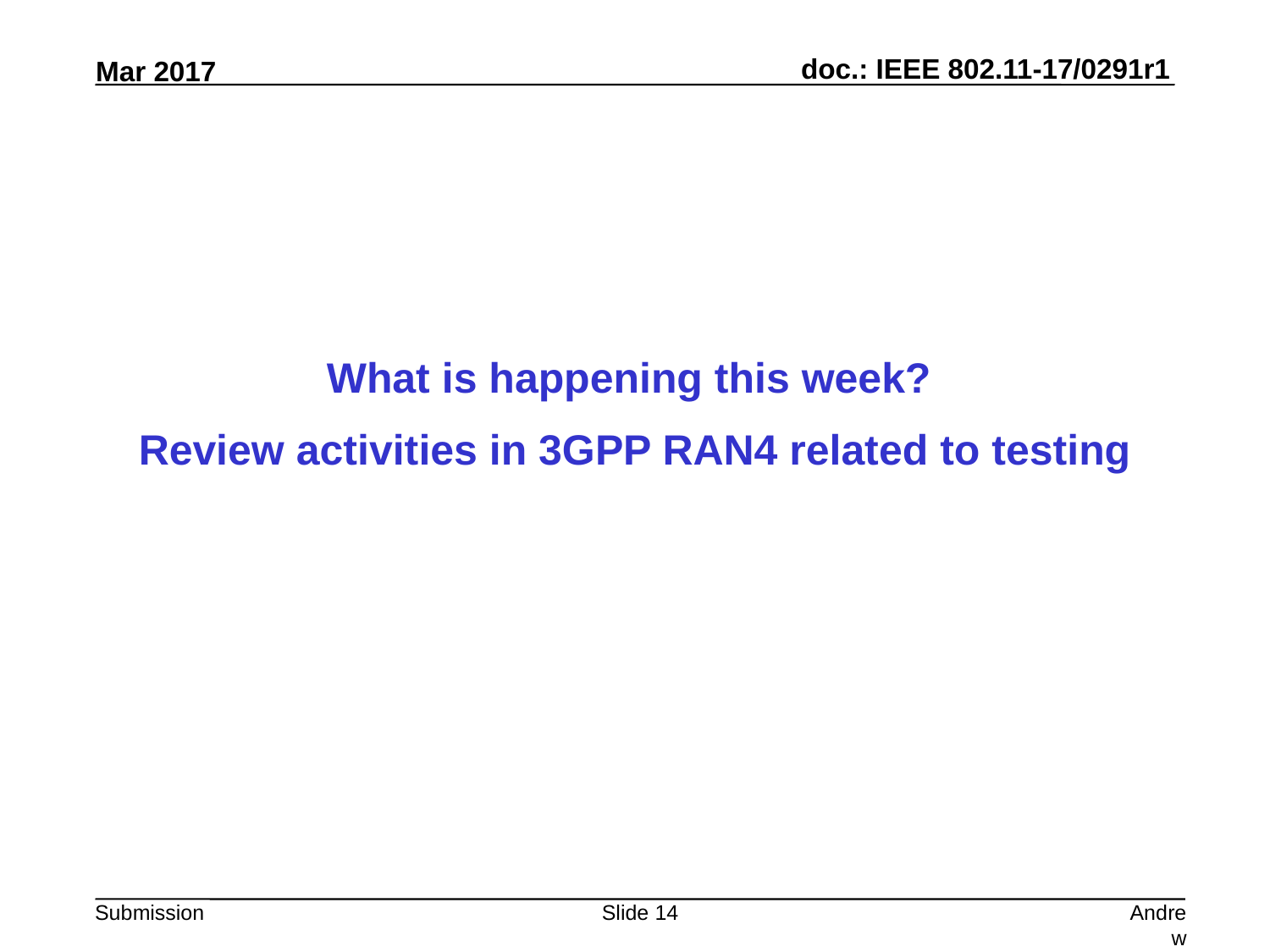

What is happening this week?
Review activities in 3GPP RAN4 related to testing
Slide 14
Andrew Myles, Cisco